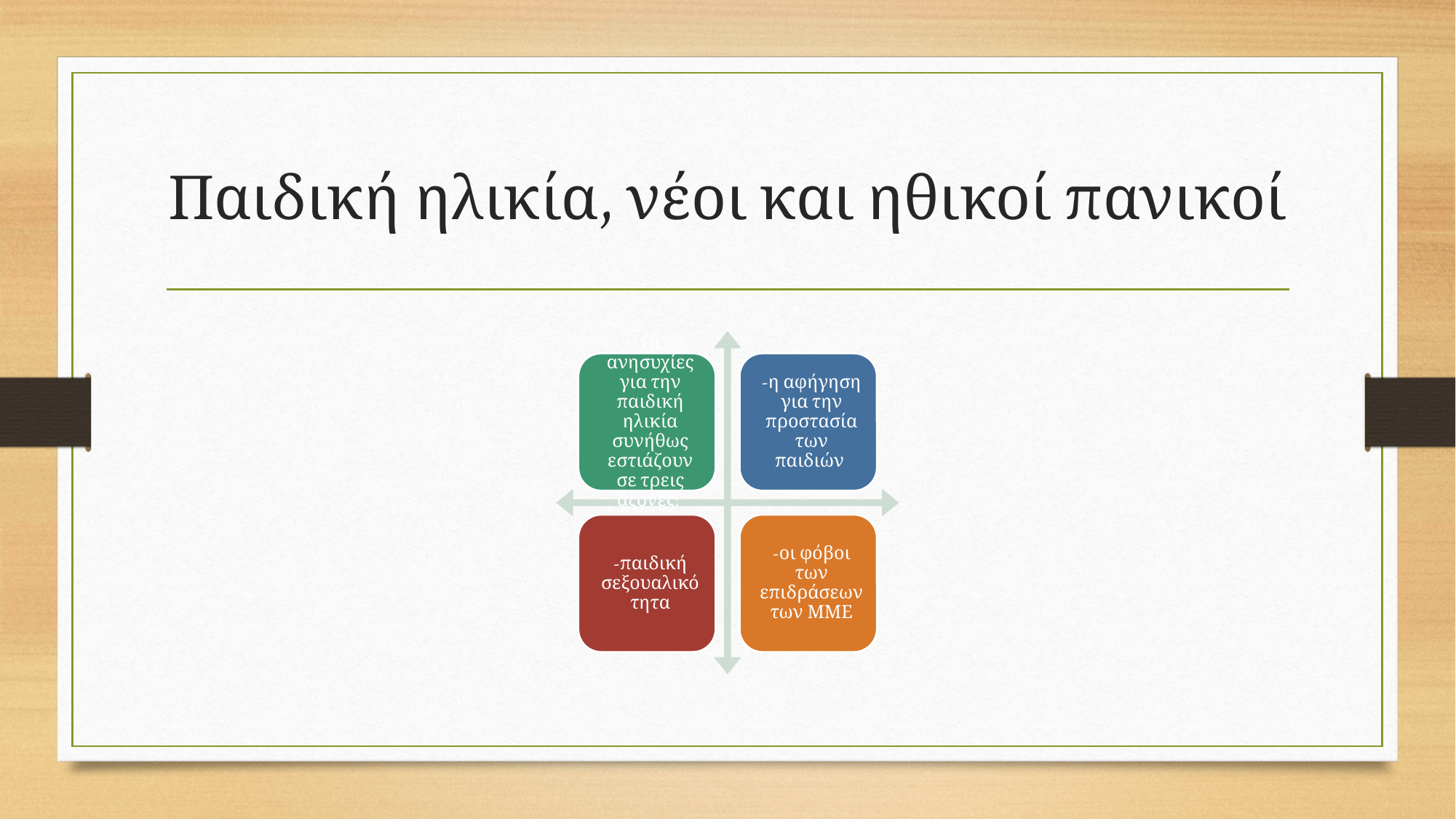

# Παιδική ηλικία, νέοι και ηθικοί πανικοί
Οι ανησυχίες για την παιδική ηλικία συνήθως εστιάζουν σε τρεις άξονες:
-η αφήγηση για την προστασία των παιδιών
-παιδική σεξουαλικότητα
-οι φόβοι των επιδράσεων των ΜΜΕ